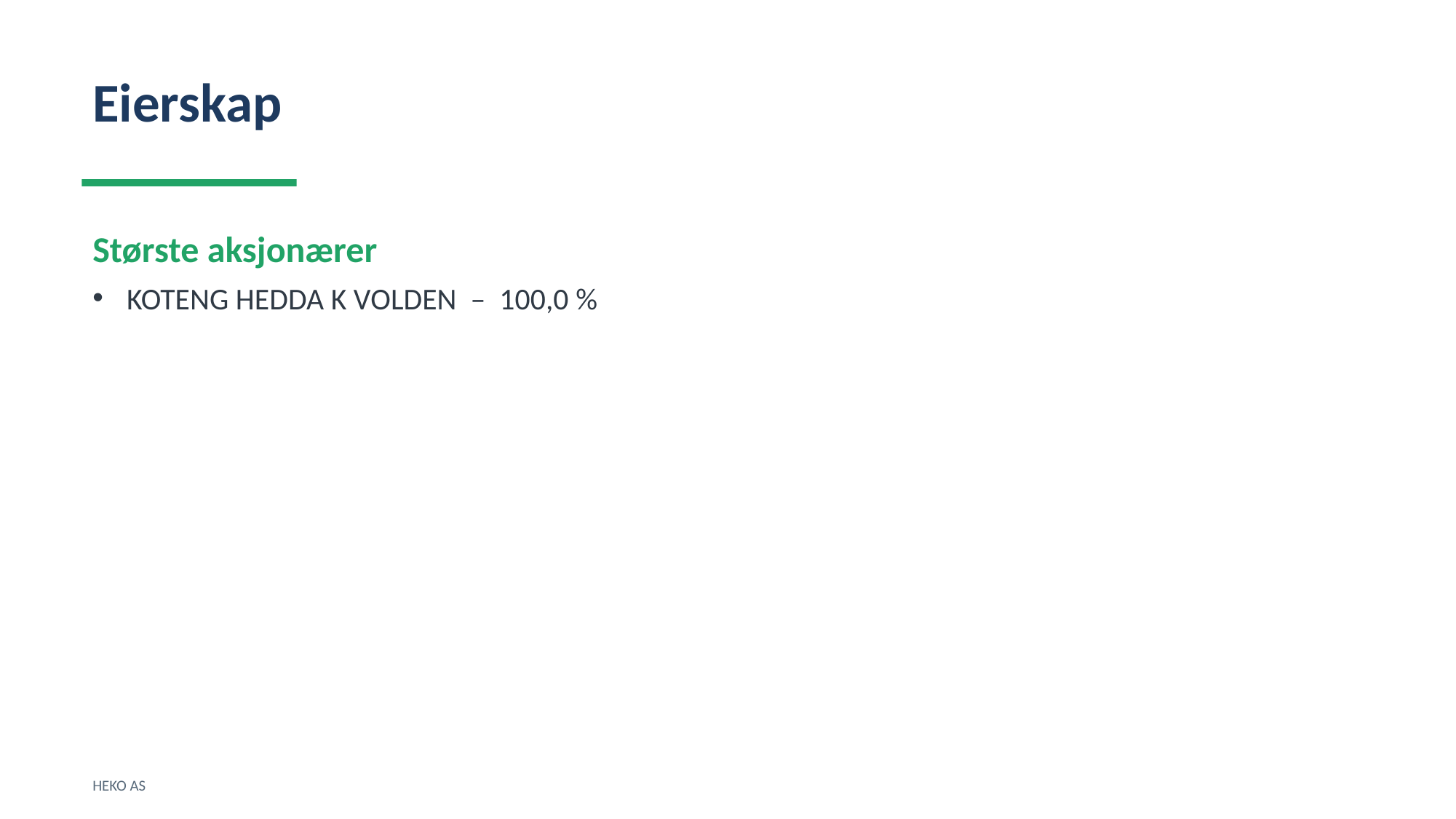

Eierskap

Største aksjonærer
KOTENG HEDDA K VOLDEN  –  100,0 %
HEKO AS